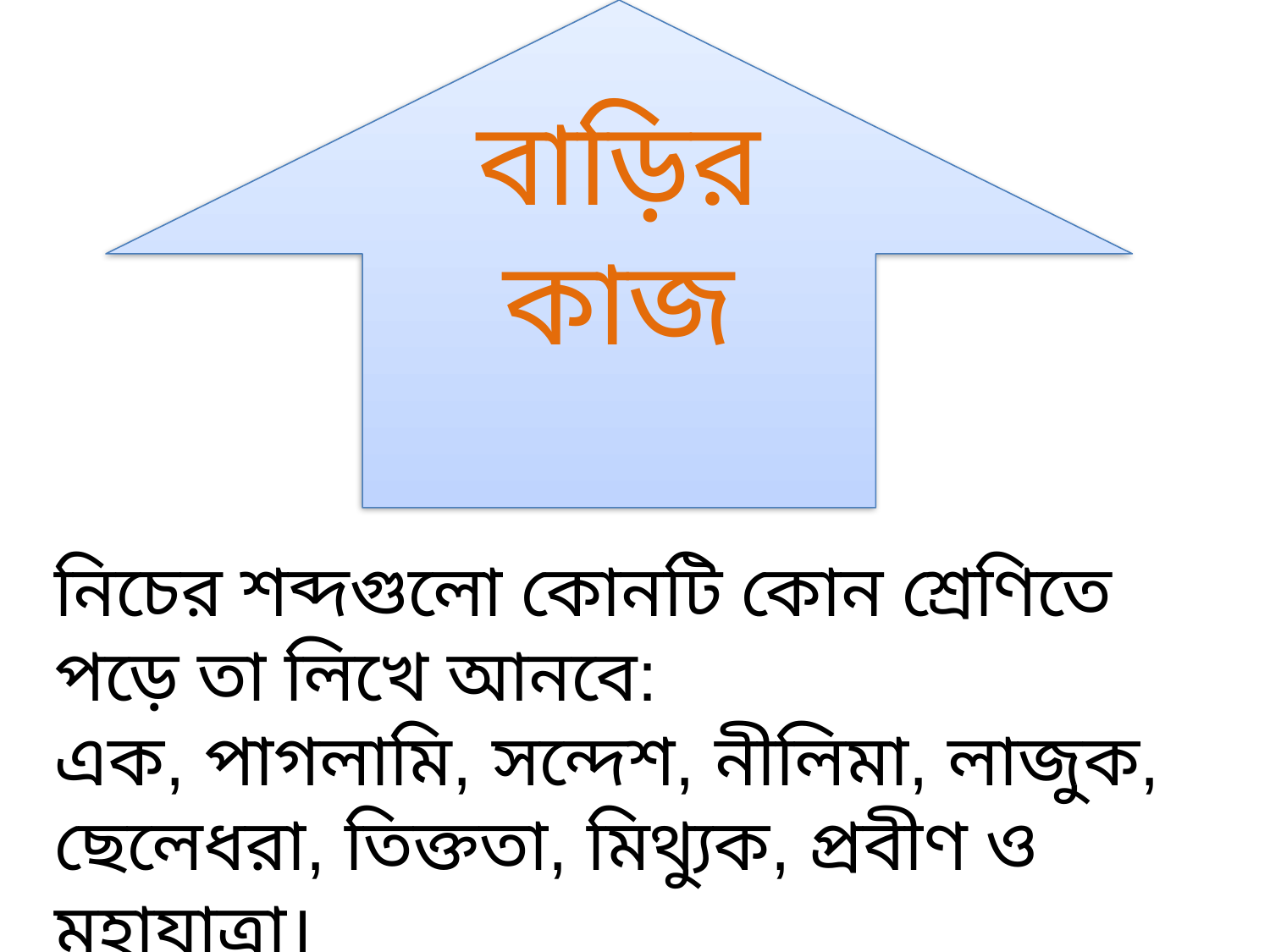

বাড়ির কাজ

নিচের শব্দগুলো কোনটি কোন শ্রেণিতে পড়ে তা লিখে আনবে:
এক, পাগলামি, সন্দেশ, নীলিমা, লাজুক, ছেলেধরা, তিক্ততা, মিথ্যুক, প্রবীণ ও মহাযাত্রা।